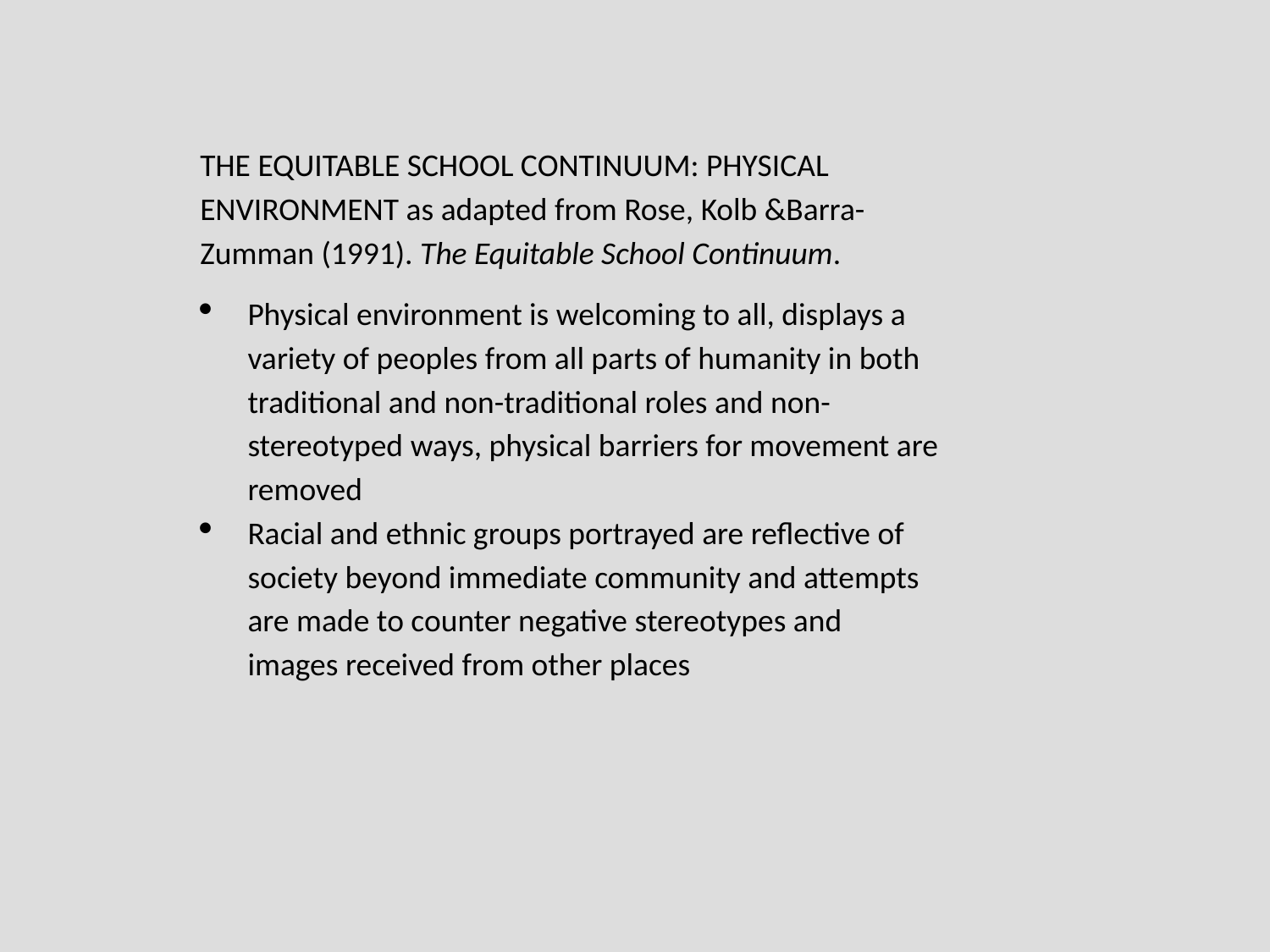

THE EQUITABLE SCHOOL CONTINUUM: PHYSICAL ENVIRONMENT as adapted from Rose, Kolb &Barra-Zumman (1991). The Equitable School Continuum.
Physical environment is welcoming to all, displays a variety of peoples from all parts of humanity in both traditional and non-traditional roles and non-stereotyped ways, physical barriers for movement are removed
Racial and ethnic groups portrayed are reflective of society beyond immediate community and attempts are made to counter negative stereotypes and images received from other places